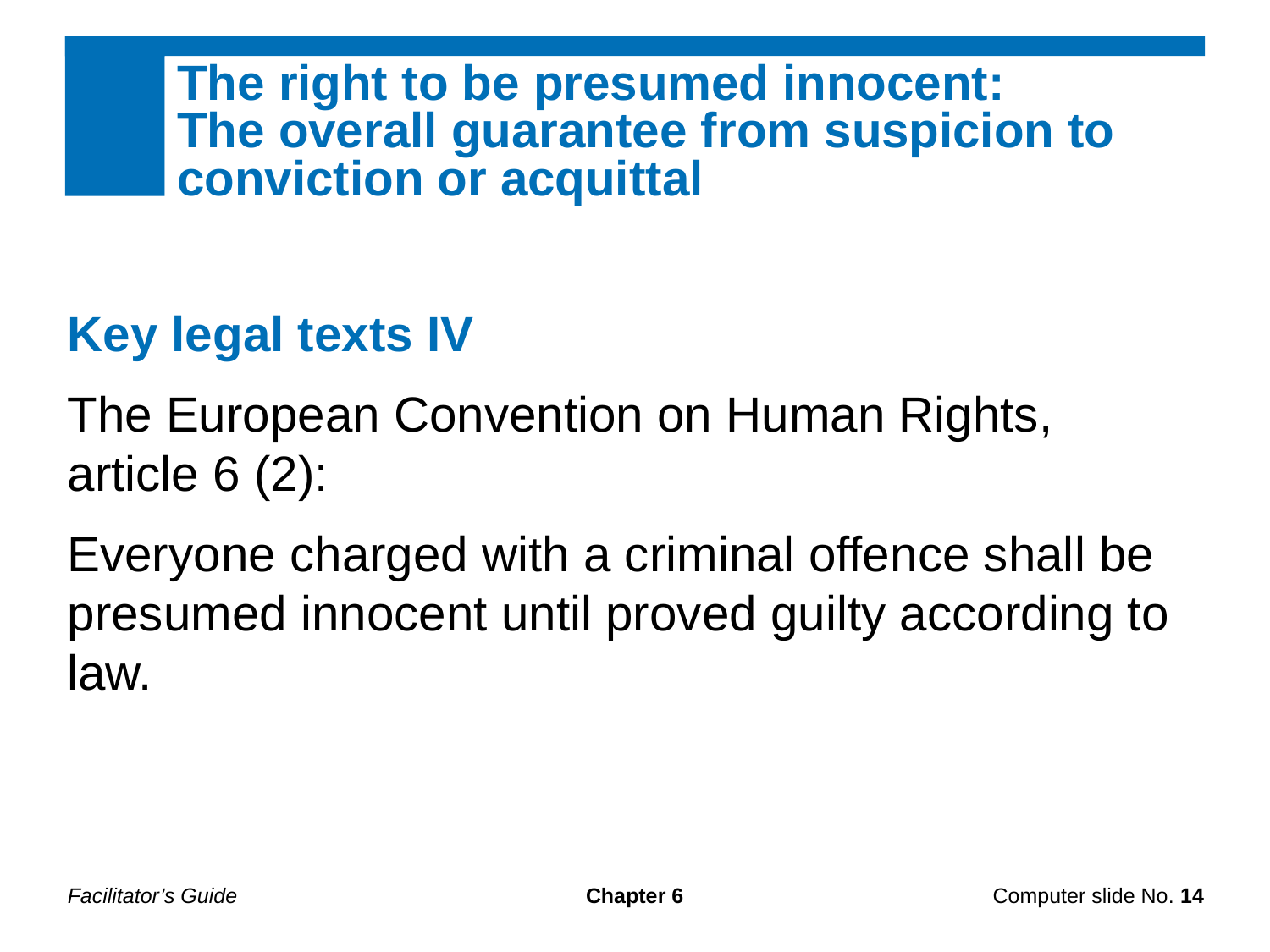

The right to be presumed innocent:
The overall guarantee from suspicion to conviction or acquittal
Key legal texts IV
The European Convention on Human Rights,
article 6 (2):
Everyone charged with a criminal offence shall be presumed innocent until proved guilty according to law.
Facilitator’s Guide
Chapter 6
Computer slide No. 14